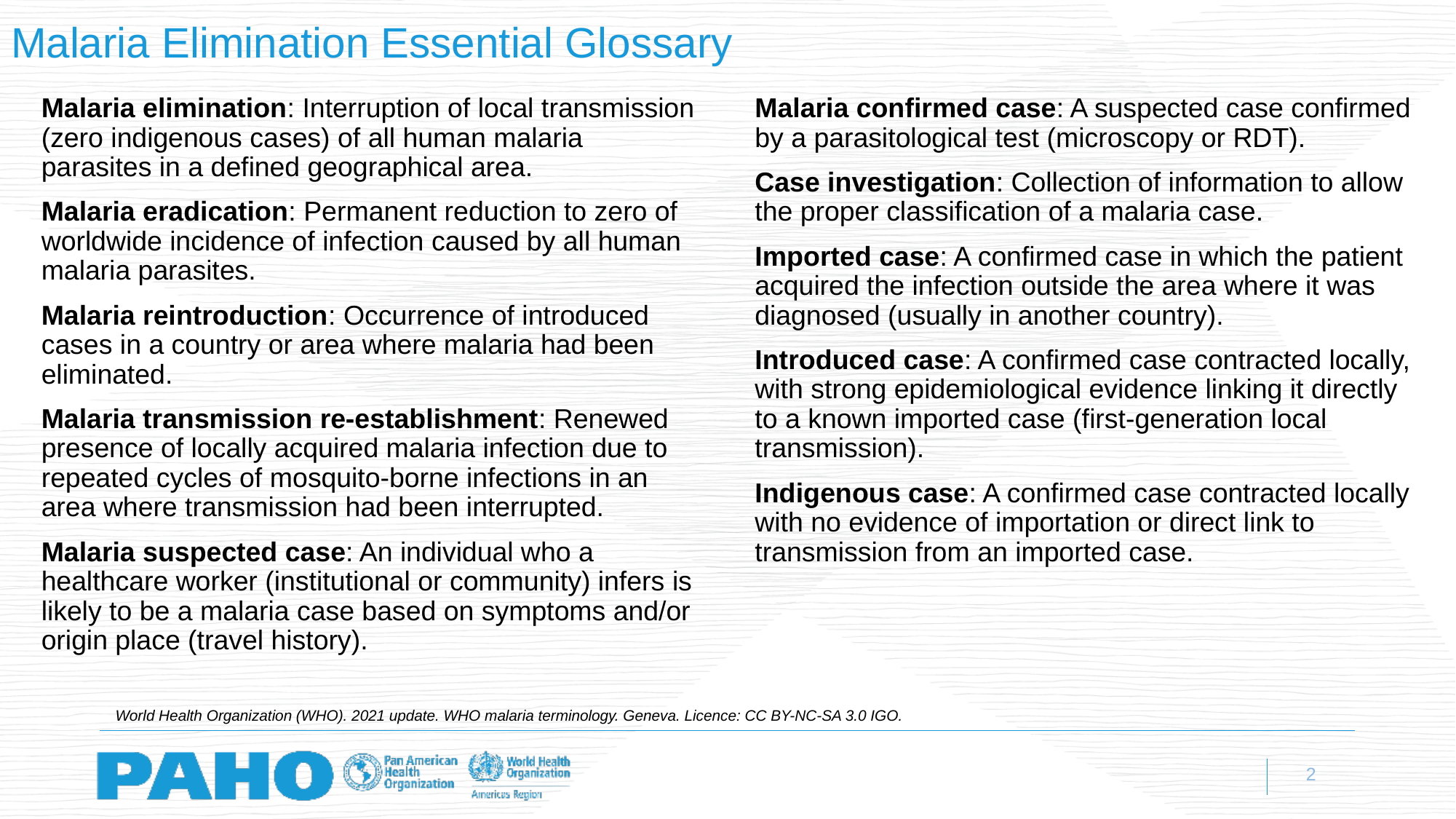

# Malaria Elimination Essential Glossary
Malaria elimination: Interruption of local transmission (zero indigenous cases) of all human malaria parasites in a defined geographical area.
Malaria eradication: Permanent reduction to zero of worldwide incidence of infection caused by all human malaria parasites.
Malaria reintroduction: Occurrence of introduced cases in a country or area where malaria had been eliminated.
Malaria transmission re-establishment: Renewed presence of locally acquired malaria infection due to repeated cycles of mosquito-borne infections in an area where transmission had been interrupted.
Malaria suspected case: An individual who a healthcare worker (institutional or community) infers is likely to be a malaria case based on symptoms and/or origin place (travel history).

Malaria confirmed case: A suspected case confirmed by a parasitological test (microscopy or RDT).
Case investigation: Collection of information to allow the proper classification of a malaria case.
Imported case: A confirmed case in which the patient acquired the infection outside the area where it was diagnosed (usually in another country).
Introduced case: A confirmed case contracted locally, with strong epidemiological evidence linking it directly to a known imported case (first-generation local transmission).
Indigenous case: A confirmed case contracted locally with no evidence of importation or direct link to transmission from an imported case.
World Health Organization (WHO). 2021 update. WHO malaria terminology. Geneva. Licence: CC BY-NC-SA 3.0 IGO.
2